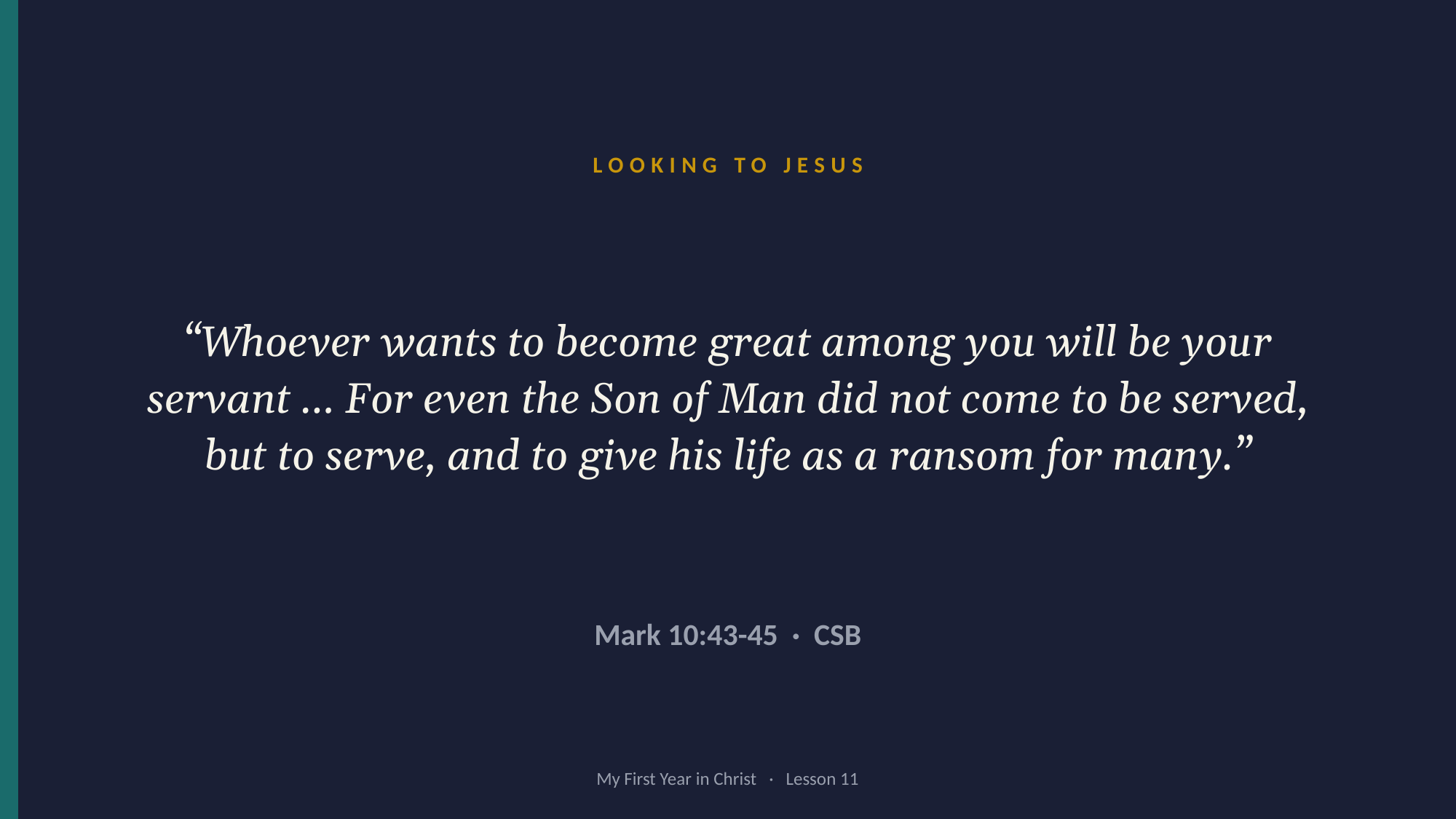

LOOKING TO JESUS
“Whoever wants to become great among you will be your servant … For even the Son of Man did not come to be served, but to serve, and to give his life as a ransom for many.”
Mark 10:43-45  ·  CSB
My First Year in Christ   ·   Lesson 11